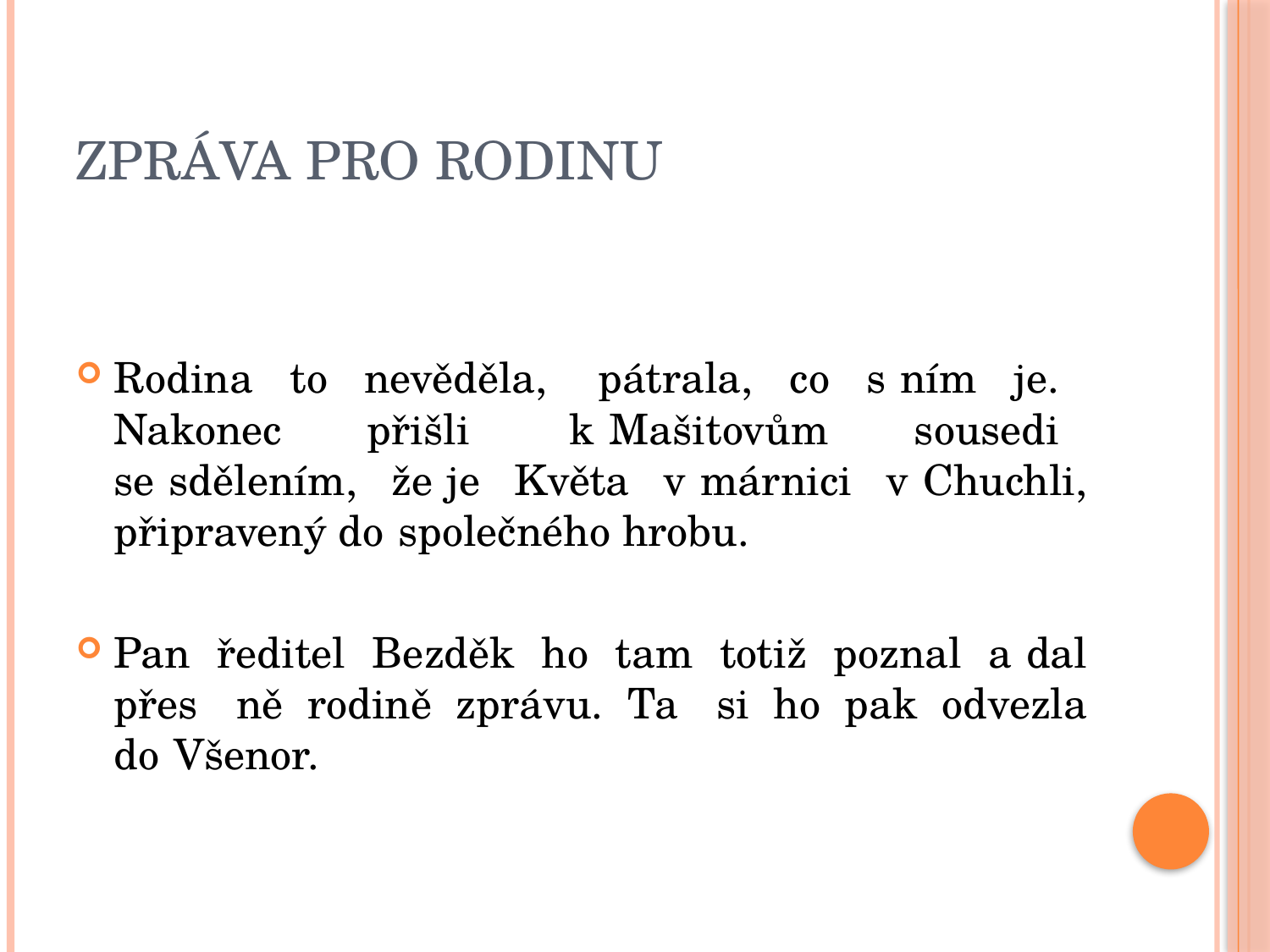

# Zpráva pro rodinu

Rodina to nevěděla,  pátrala, co s ním je.   Nakonec přišli  k Mašitovům sousedi   se sdělením, že je Květa v márnici v Chuchli, připravený do společného hrobu.

Pan ředitel Bezděk ho tam totiž poznal a dal přes  ně rodině zprávu. Ta  si ho pak odvezla do Všenor.